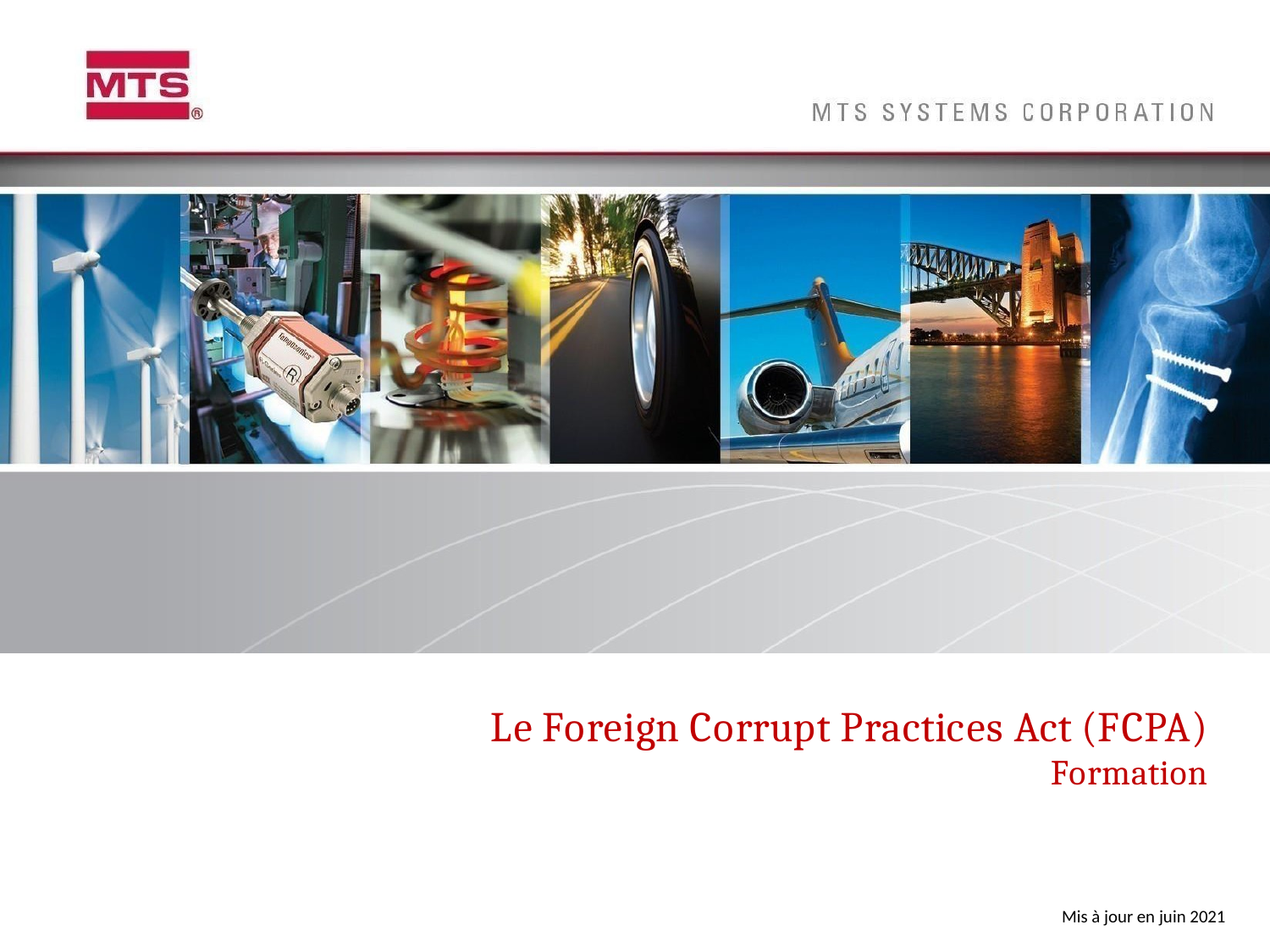

Le Foreign Corrupt Practices Act (FCPA)
Formation
Mis à jour en juin 2021